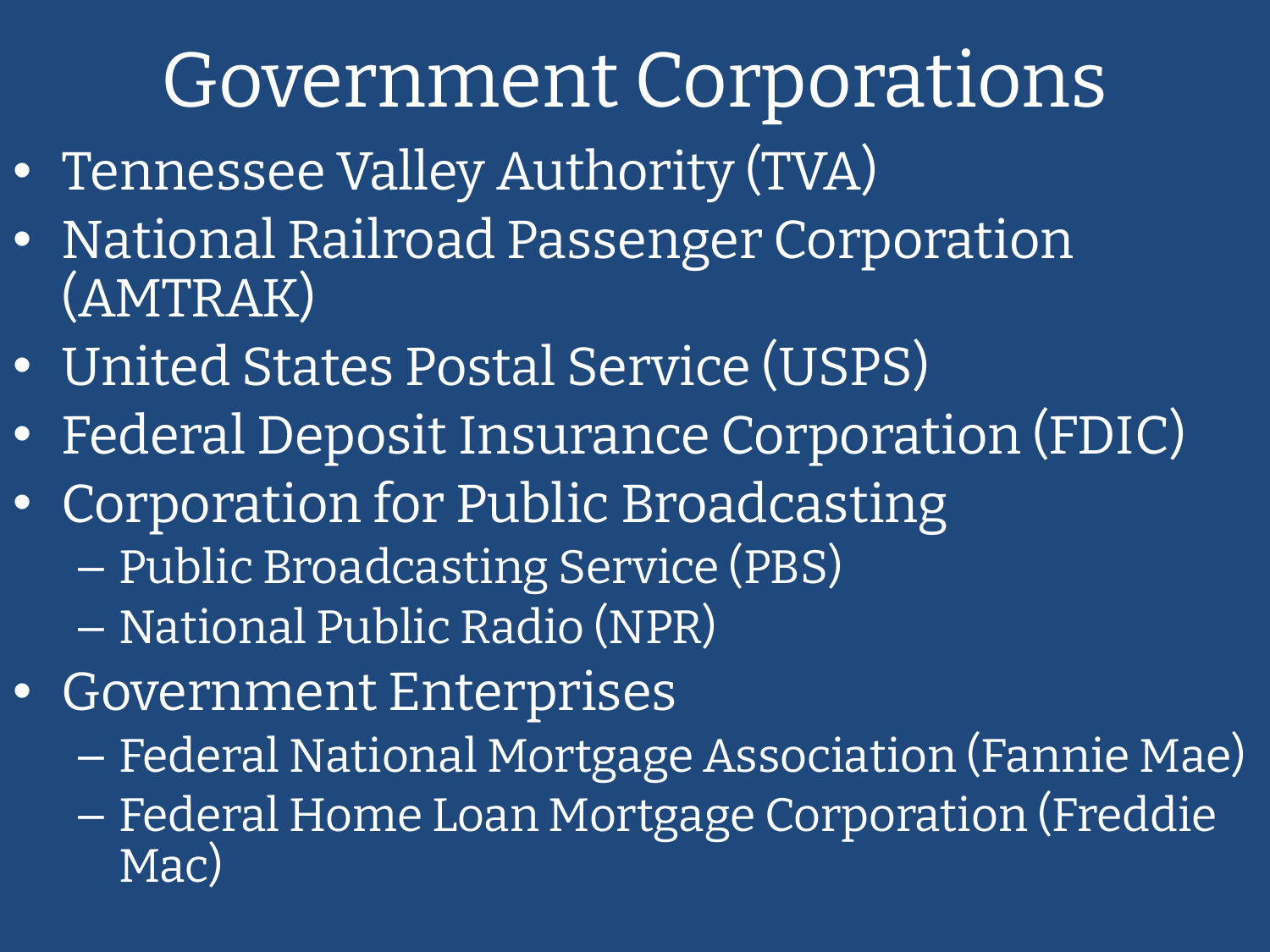

Government Corporations
Tennessee Valley Authority (TVA)
National Railroad Passenger Corporation (AMTRAK)
United States Postal Service (USPS)
Federal Deposit Insurance Corporation (FDIC)
Corporation for Public Broadcasting
Public Broadcasting Service (PBS)
National Public Radio (NPR)
Government Enterprises
Federal National Mortgage Association (Fannie Mae)
Federal Home Loan Mortgage Corporation (Freddie Mac)